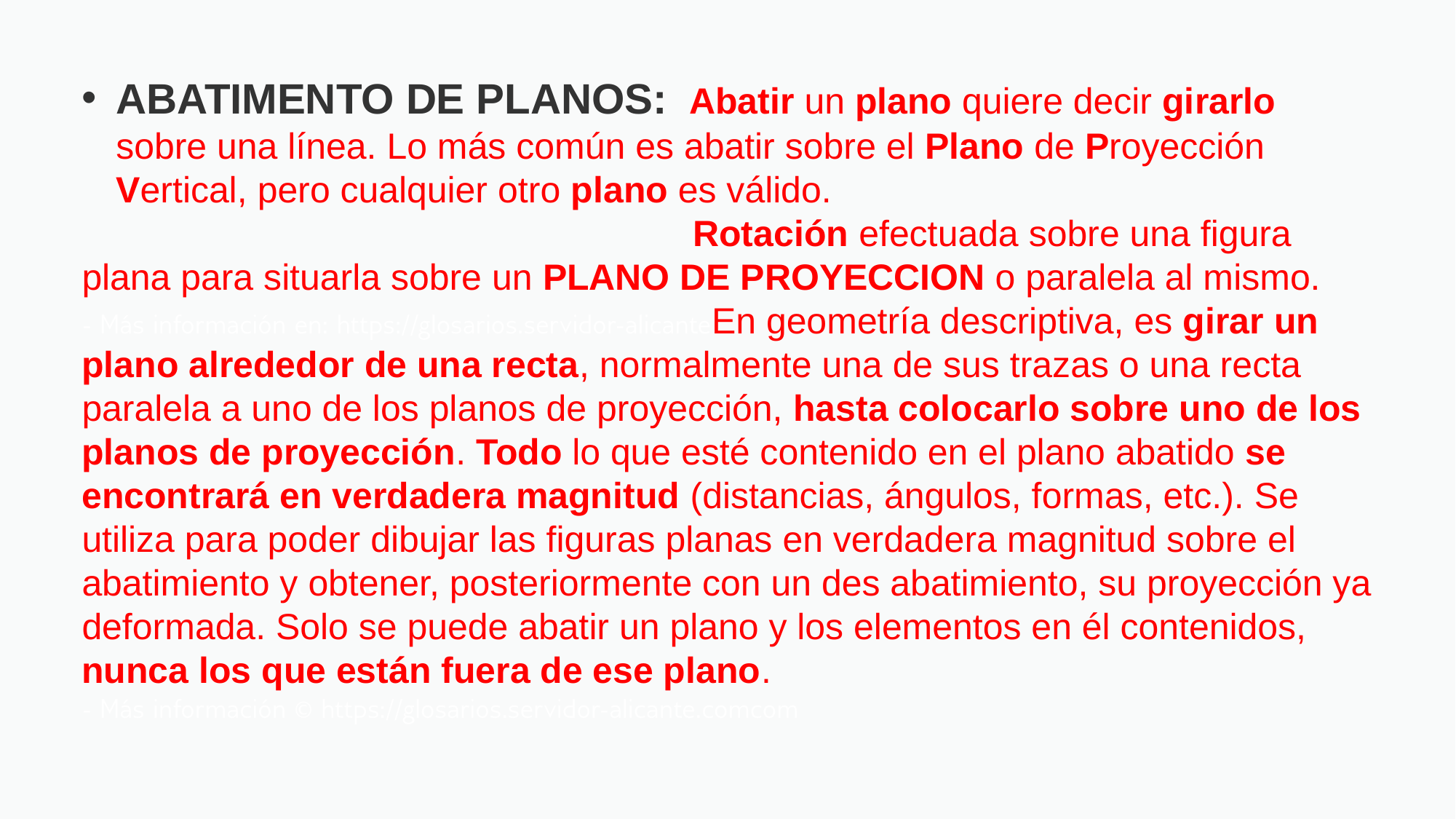

ABATIMENTO DE PLANOS:  Abatir un plano quiere decir girarlo sobre una línea. Lo más común es abatir sobre el Plano de Proyección Vertical, pero cualquier otro plano es válido.
                                                            Rotación efectuada sobre una figura plana para situarla sobre un PLANO DE PROYECCION o paralela al mismo.
- Más información en: https://glosarios.servidor-alicanteEn geometría descriptiva, es girar un plano alrededor de una recta, normalmente una de sus trazas o una recta paralela a uno de los planos de proyección, hasta colocarlo sobre uno de los planos de proyección. Todo lo que esté contenido en el plano abatido se encontrará en verdadera magnitud (distancias, ángulos, formas, etc.). Se utiliza para poder dibujar las figuras planas en verdadera magnitud sobre el abatimiento y obtener, posteriormente con un des abatimiento, su proyección ya deformada. Solo se puede abatir un plano y los elementos en él contenidos, nunca los que están fuera de ese plano.
- Más información © https://glosarios.servidor-alicante.comcom